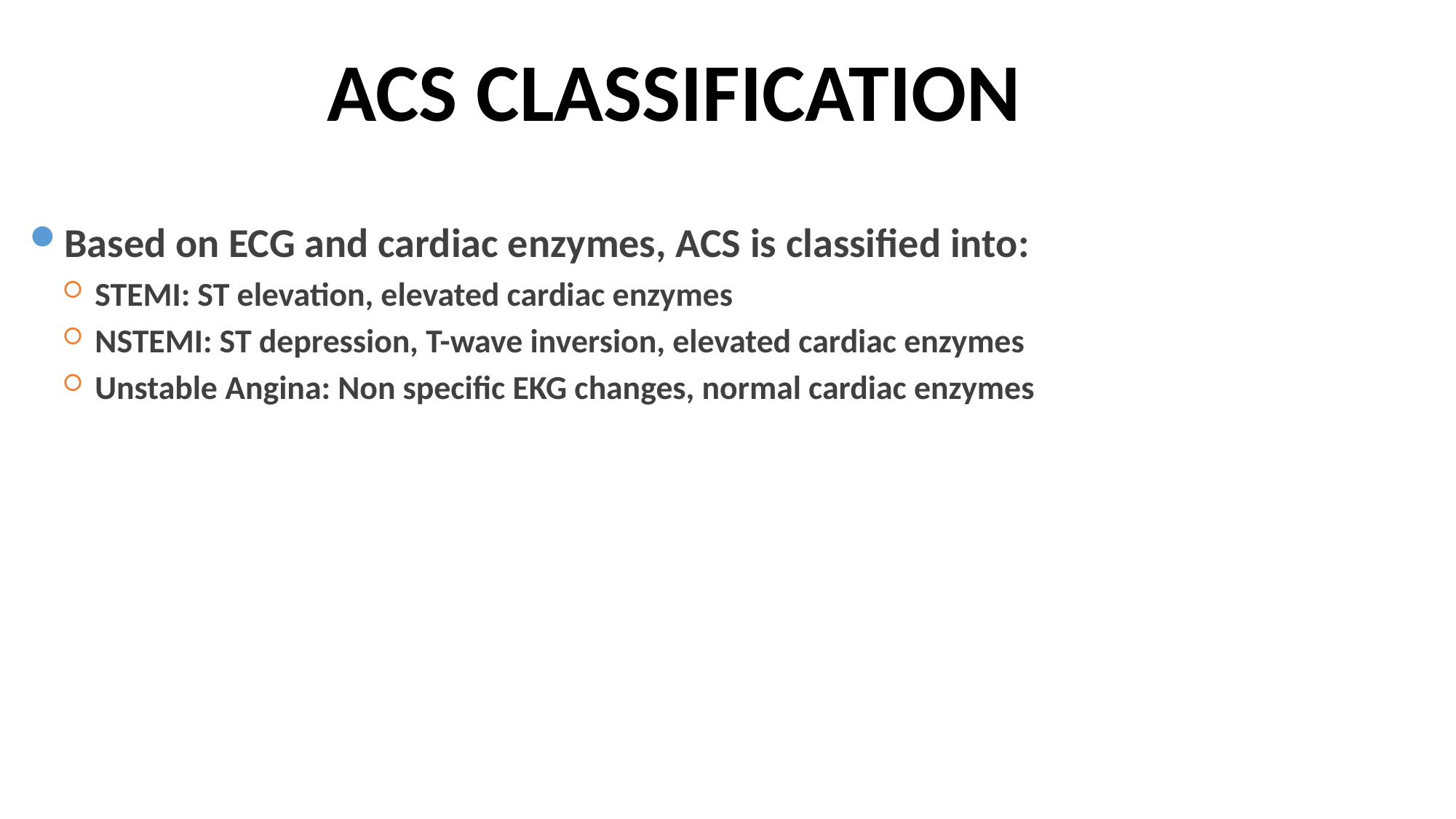

ACS CLASSIFICATION
Based on ECG and cardiac enzymes, ACS is classified into:
STEMI: ST elevation, elevated cardiac enzymes
NSTEMI: ST depression, T-wave inversion, elevated cardiac enzymes
Unstable Angina: Non specific EKG changes, normal cardiac enzymes